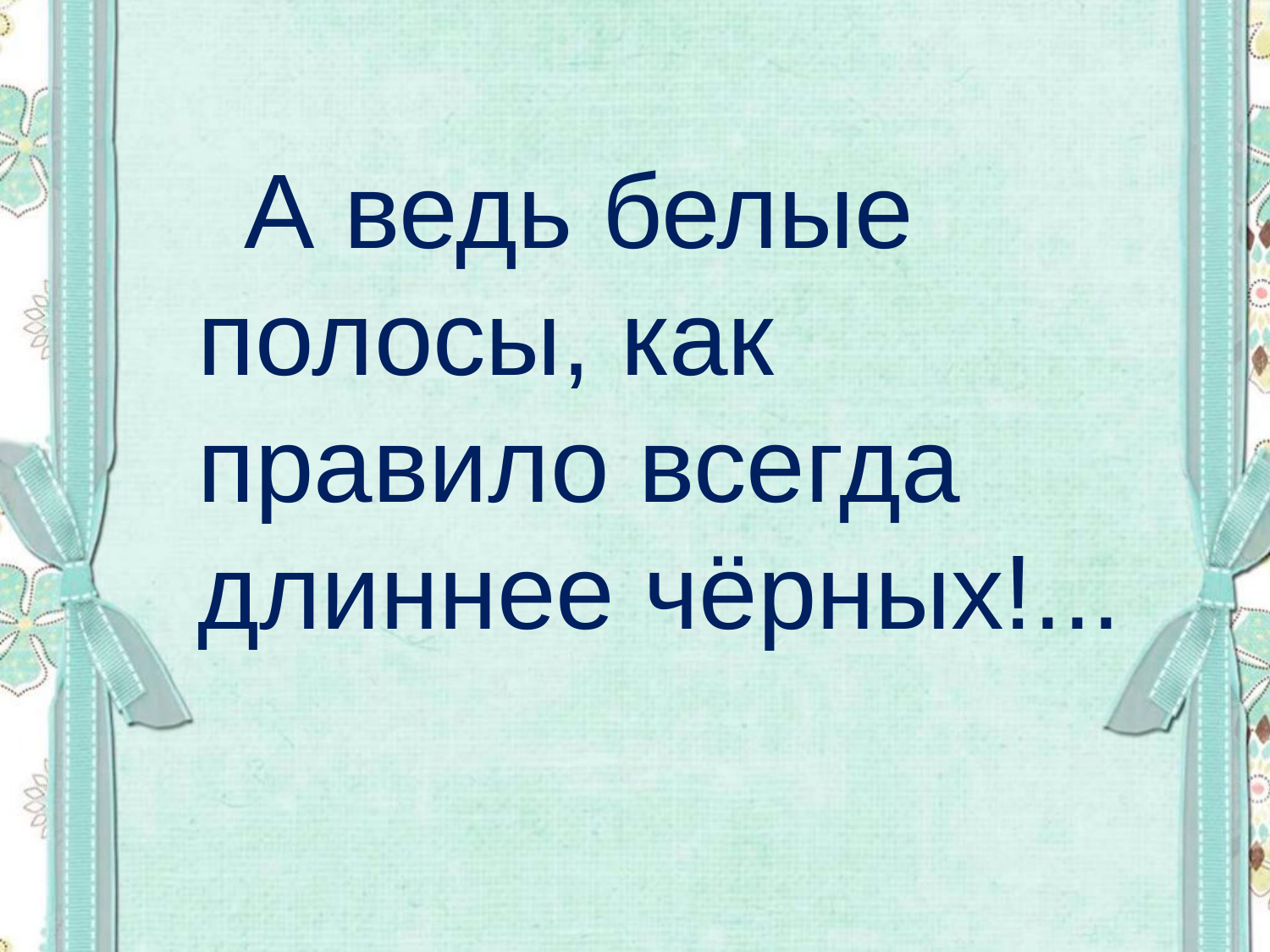

#
   А ведь белые полосы, как правило всегда длиннее чёрных!...